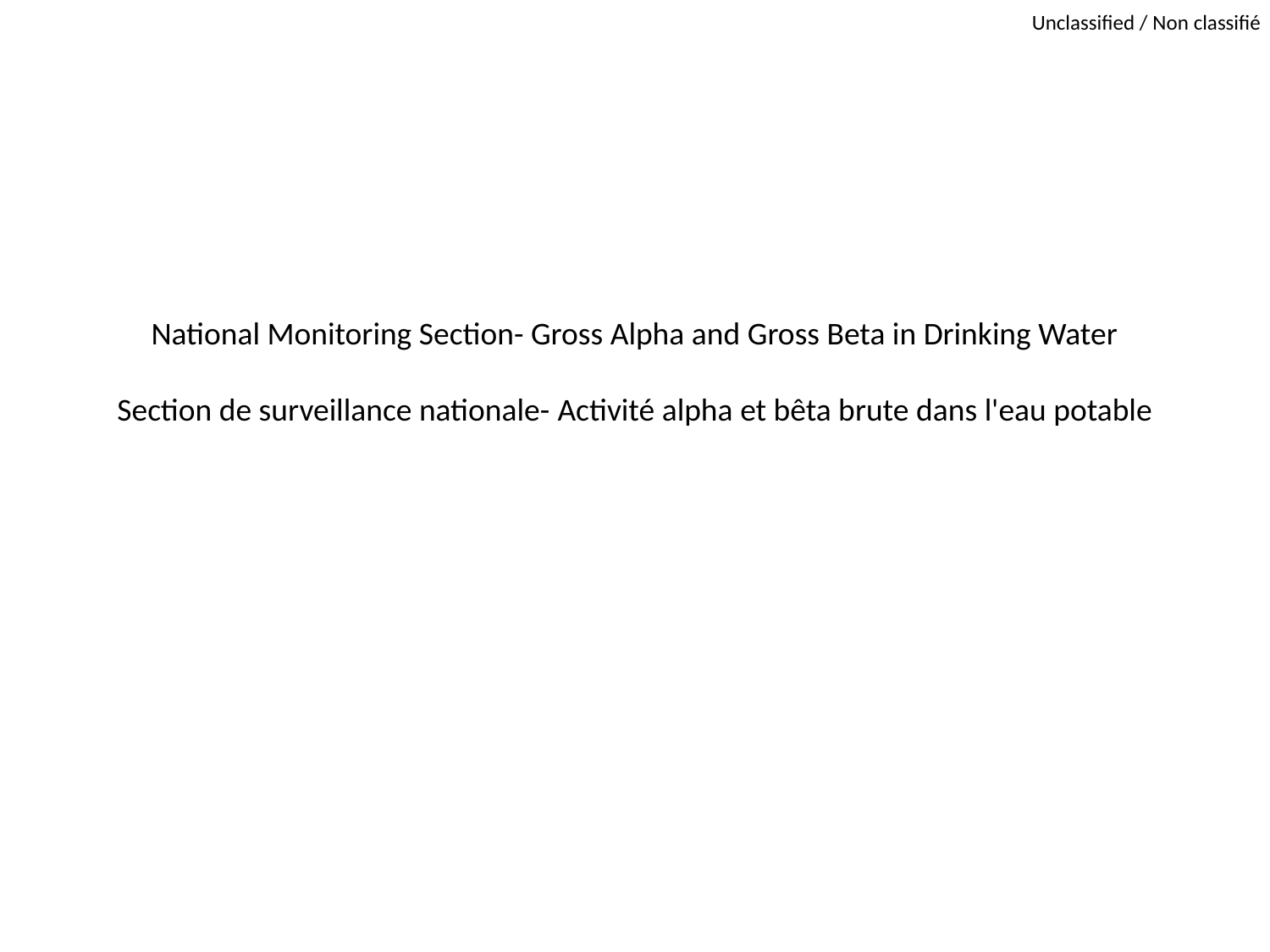

# National Monitoring Section- Gross Alpha and Gross Beta in Drinking Water Section de surveillance nationale- Activité alpha et bêta brute dans l'eau potable